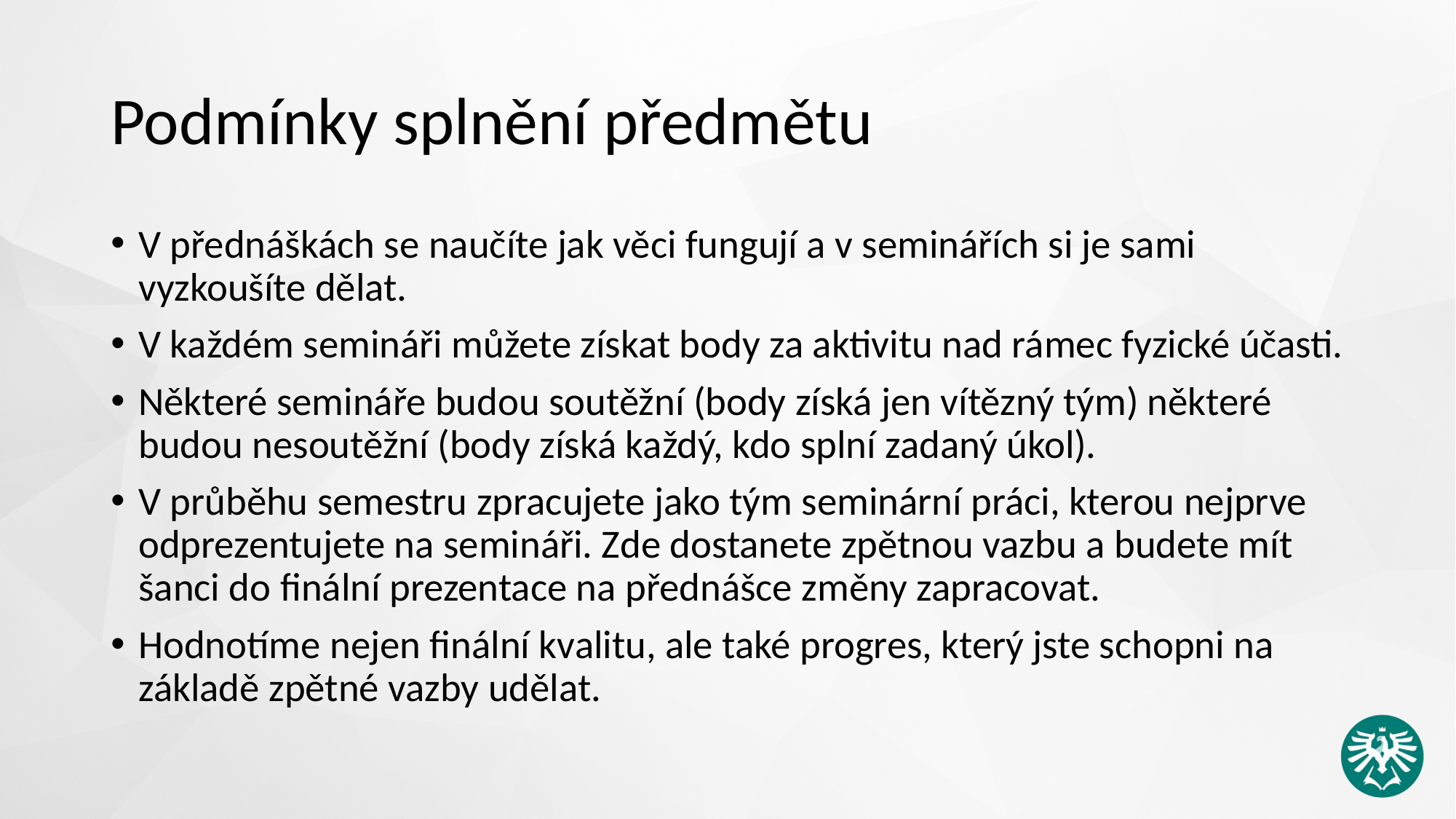

# Podmínky splnění předmětu
V přednáškách se naučíte jak věci fungují a v seminářích si je sami vyzkoušíte dělat.
V každém semináři můžete získat body za aktivitu nad rámec fyzické účasti.
Některé semináře budou soutěžní (body získá jen vítězný tým) některé budou nesoutěžní (body získá každý, kdo splní zadaný úkol).
V průběhu semestru zpracujete jako tým seminární práci, kterou nejprve odprezentujete na semináři. Zde dostanete zpětnou vazbu a budete mít šanci do finální prezentace na přednášce změny zapracovat.
Hodnotíme nejen finální kvalitu, ale také progres, který jste schopni na základě zpětné vazby udělat.